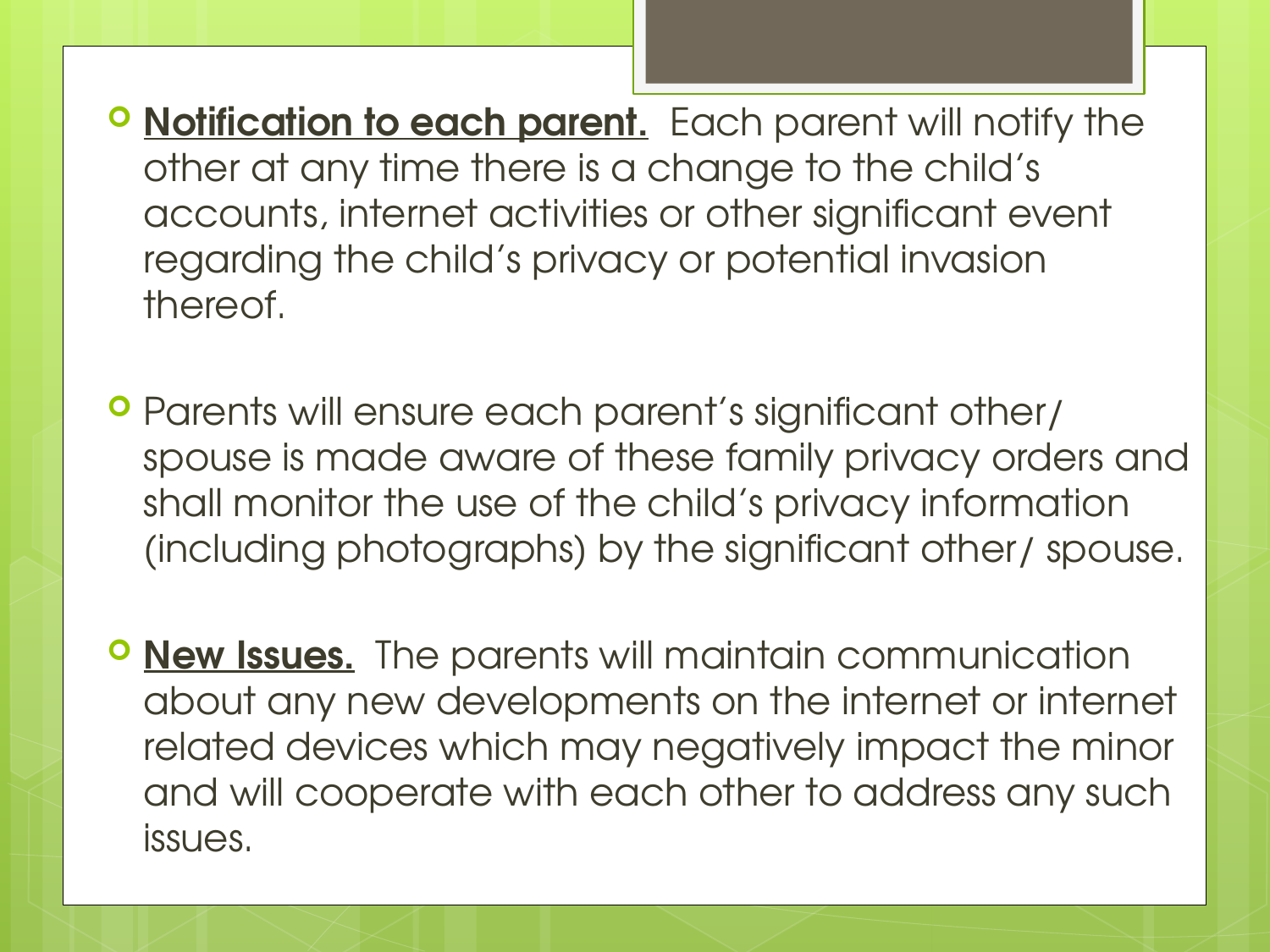

Notification to each parent.  Each parent will notify the other at any time there is a change to the child’s accounts, internet activities or other significant event regarding the child’s privacy or potential invasion thereof.

Parents will ensure each parent’s significant other/ spouse is made aware of these family privacy orders and shall monitor the use of the child’s privacy information (including photographs) by the significant other/ spouse.

New Issues.  The parents will maintain communication about any new developments on the internet or internet related devices which may negatively impact the minor and will cooperate with each other to address any such issues.